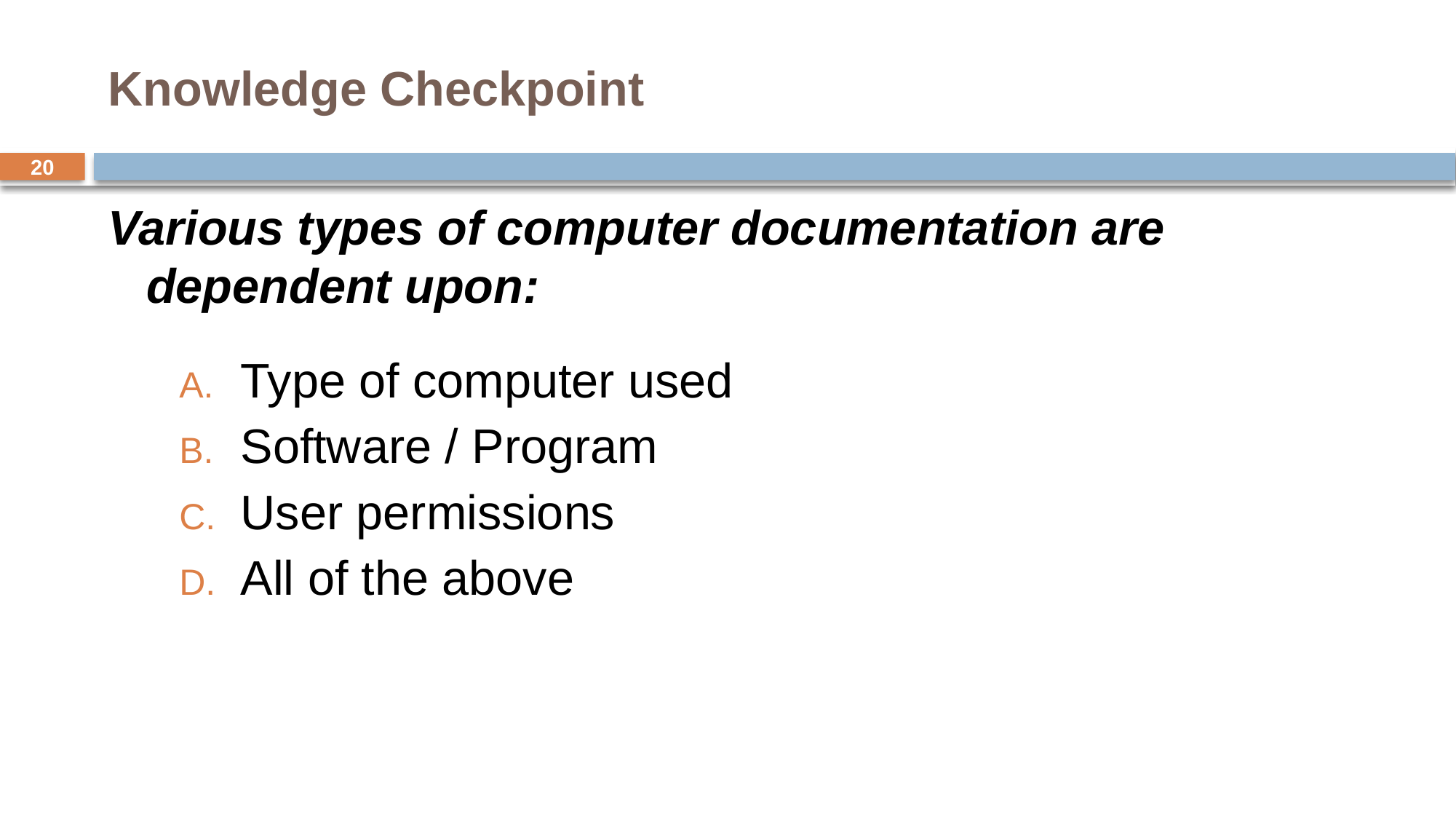

# Knowledge Checkpoint
20
Various types of computer documentation are dependent upon:

Type of computer used
Software / Program
User permissions
All of the above